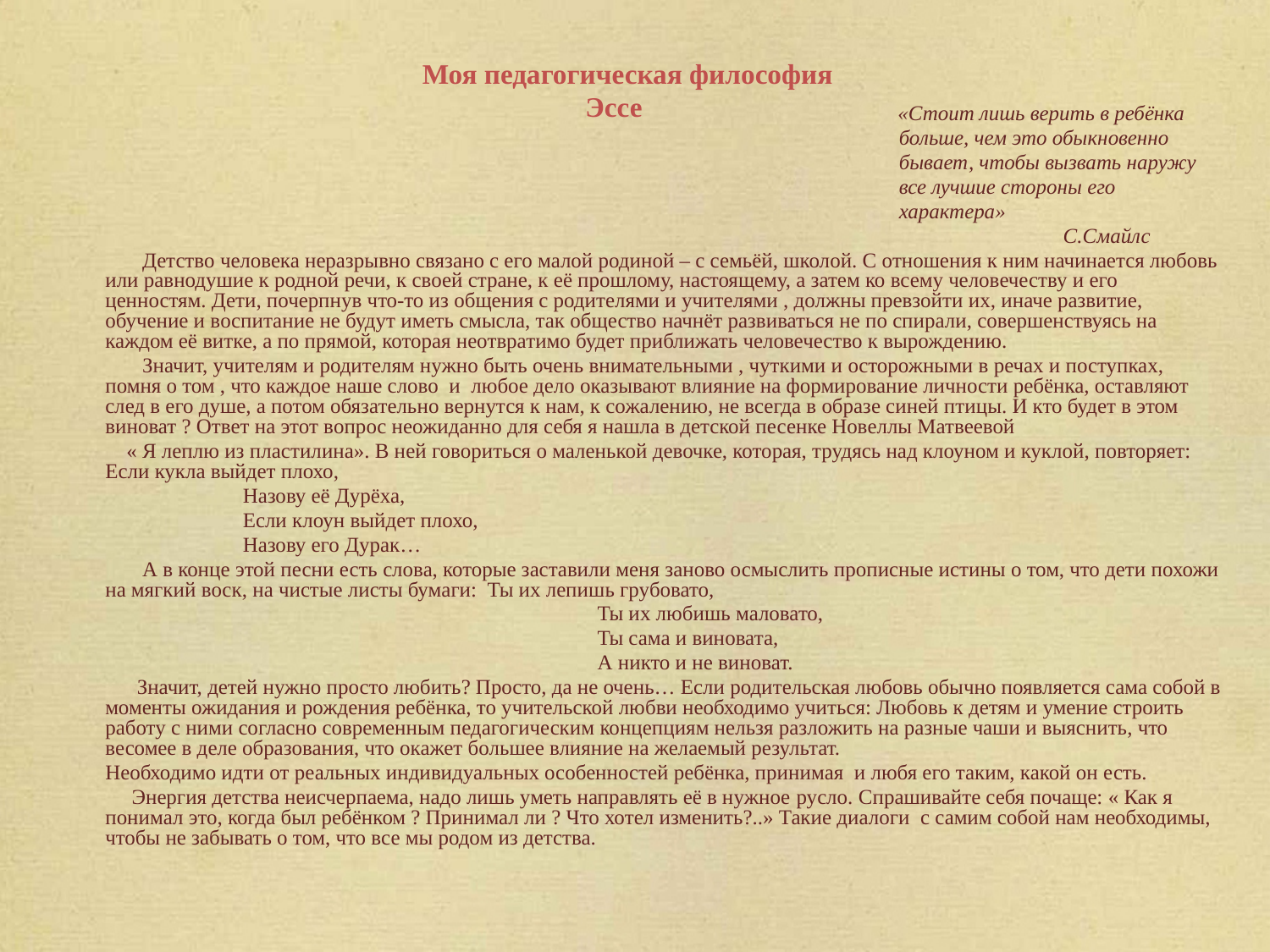

Моя педагогическая философия
Эссе
                                                                                                                                                                                             «Стоит лишь верить в ребёнка
                                                                                                                                                               больше, чем это обыкновенно
                                                                                                                                                               бывает, чтобы вызвать наружу
                                                                                                                                                               все лучшие стороны его
                                                                                                                                                               характера»
                                                                                                                                                                                              С.Смайлс
                Детство человека неразрывно связано с его малой родиной – с семьёй, школой. С отношения к ним начинается любовь или равнодушие к родной речи, к своей стране, к её прошлому, настоящему, а затем ко всему человечеству и его ценностям. Дети, почерпнув что-то из общения с родителями и учителями , должны превзойти их, иначе развитие, обучение и воспитание не будут иметь смысла, так общество начнёт развиваться не по спирали, совершенствуясь на каждом её витке, а по прямой, которая неотвратимо будет приближать человечество к вырождению.
                Значит, учителям и родителям нужно быть очень внимательными , чуткими и осторожными в речах и поступках, помня о том , что каждое наше слово  и  любое дело оказывают влияние на формирование личности ребёнка, оставляют след в его душе, а потом обязательно вернутся к нам, к сожалению, не всегда в образе синей птицы. И кто будет в этом виноват ? Ответ на этот вопрос неожиданно для себя я нашла в детской песенке Новеллы Матвеевой
             « Я леплю из пластилина». В ней говориться о маленькой девочке, которая, трудясь над клоуном и куклой, повторяет:     Если кукла выйдет плохо,
                                   Назову её Дурёха,
                                   Если клоун выйдет плохо,
                                   Назову его Дурак…
                А в конце этой песни есть слова, которые заставили меня заново осмыслить прописные истины о том, что дети похожи на мягкий воск, на чистые листы бумаги:  Ты их лепишь грубовато,
                                                                                                      Ты их любишь маловато,
                                                                                                      Ты сама и виновата,
                                                                                                      А никто и не виноват.
               Значит, детей нужно просто любить? Просто, да не очень… Если родительская любовь обычно появляется сама собой в моменты ожидания и рождения ребёнка, то учительской любви необходимо учиться: Любовь к детям и умение строить работу с ними согласно современным педагогическим концепциям нельзя разложить на разные чаши и выяснить, что весомее в деле образования, что окажет большее влияние на желаемый результат.
         Необходимо идти от реальных индивидуальных особенностей ребёнка, принимая  и любя его таким, какой он есть.
              Энергия детства неисчерпаема, надо лишь уметь направлять её в нужное русло. Спрашивайте себя почаще: « Как я понимал это, когда был ребёнком ? Принимал ли ? Что хотел изменить?..» Такие диалоги  с самим собой нам необходимы, чтобы не забывать о том, что все мы родом из детства.